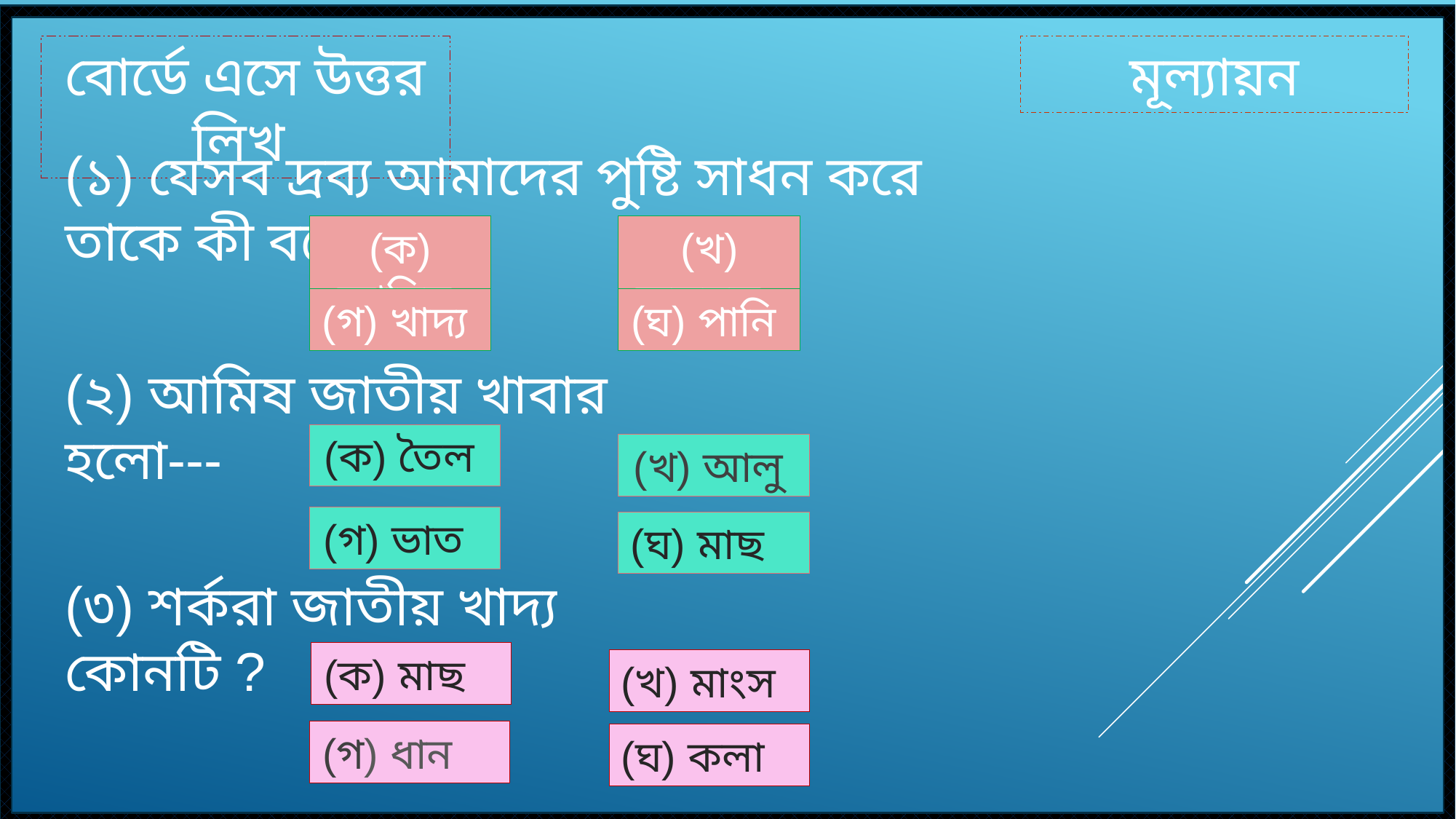

বোর্ডে এসে উত্তর লিখ
মূল্যায়ন
(১) যেসব দ্রব্য আমাদের পুষ্টি সাধন করে তাকে কী বলে ?
(ক) আমিষ
(খ) ফলমূল
(গ) খাদ্য
(ঘ) পানি
(২) আমিষ জাতীয় খাবার হলো---
(ক) তৈল
(খ) আলু
(গ) ভাত
(ঘ) মাছ
(৩) শর্করা জাতীয় খাদ্য কোনটি ?
(ক) মাছ
(খ) মাংস
(গ) ধান
(ঘ) কলা